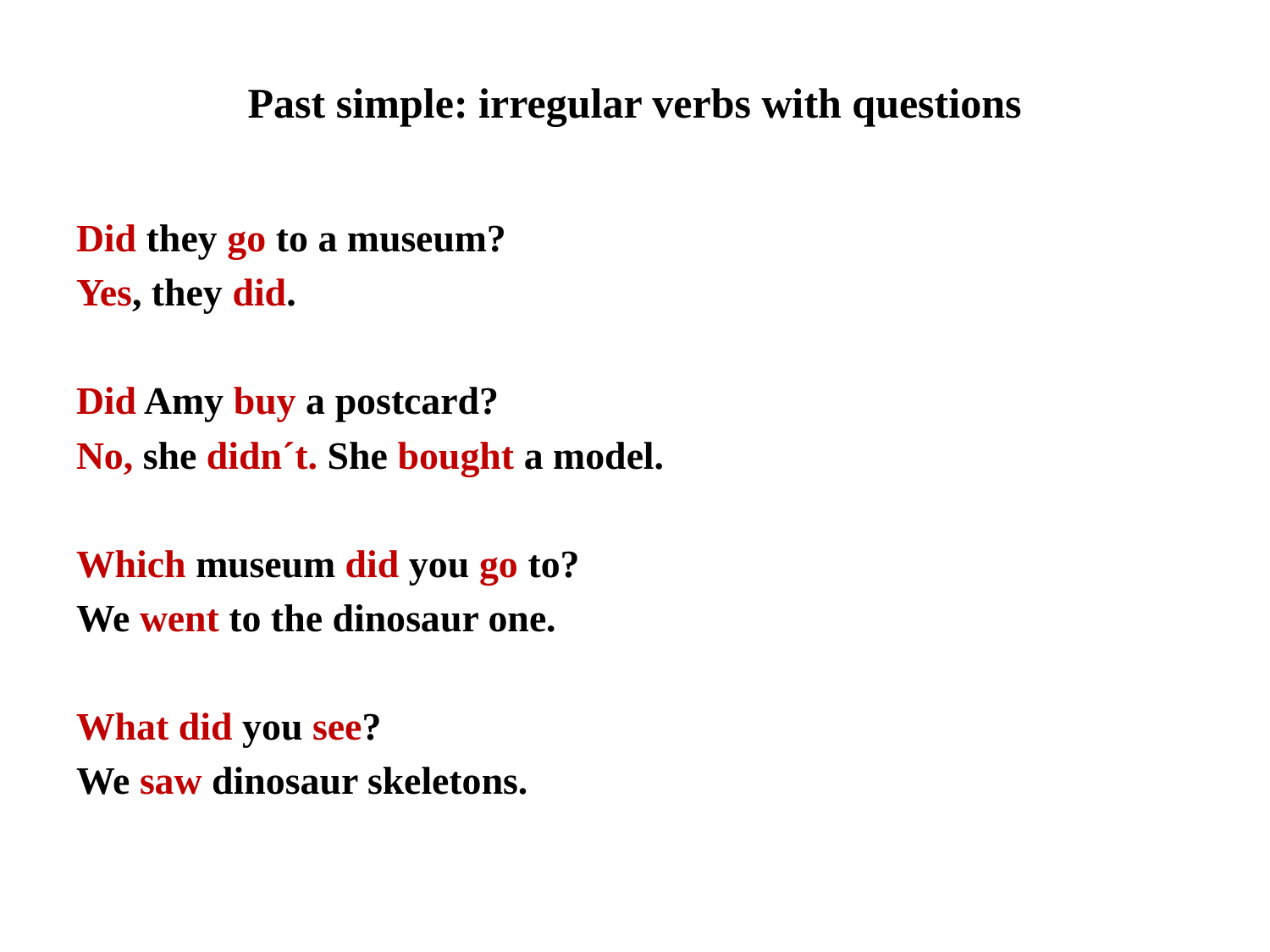

Past simple: irregular verbs with questions

Did they go to a museum?
Yes, they did.

Did Amy buy a postcard?
No, she didn´t. She bought a model.

Which museum did you go to?
We went to the dinosaur one.

What did you see?
We saw dinosaur skeletons.